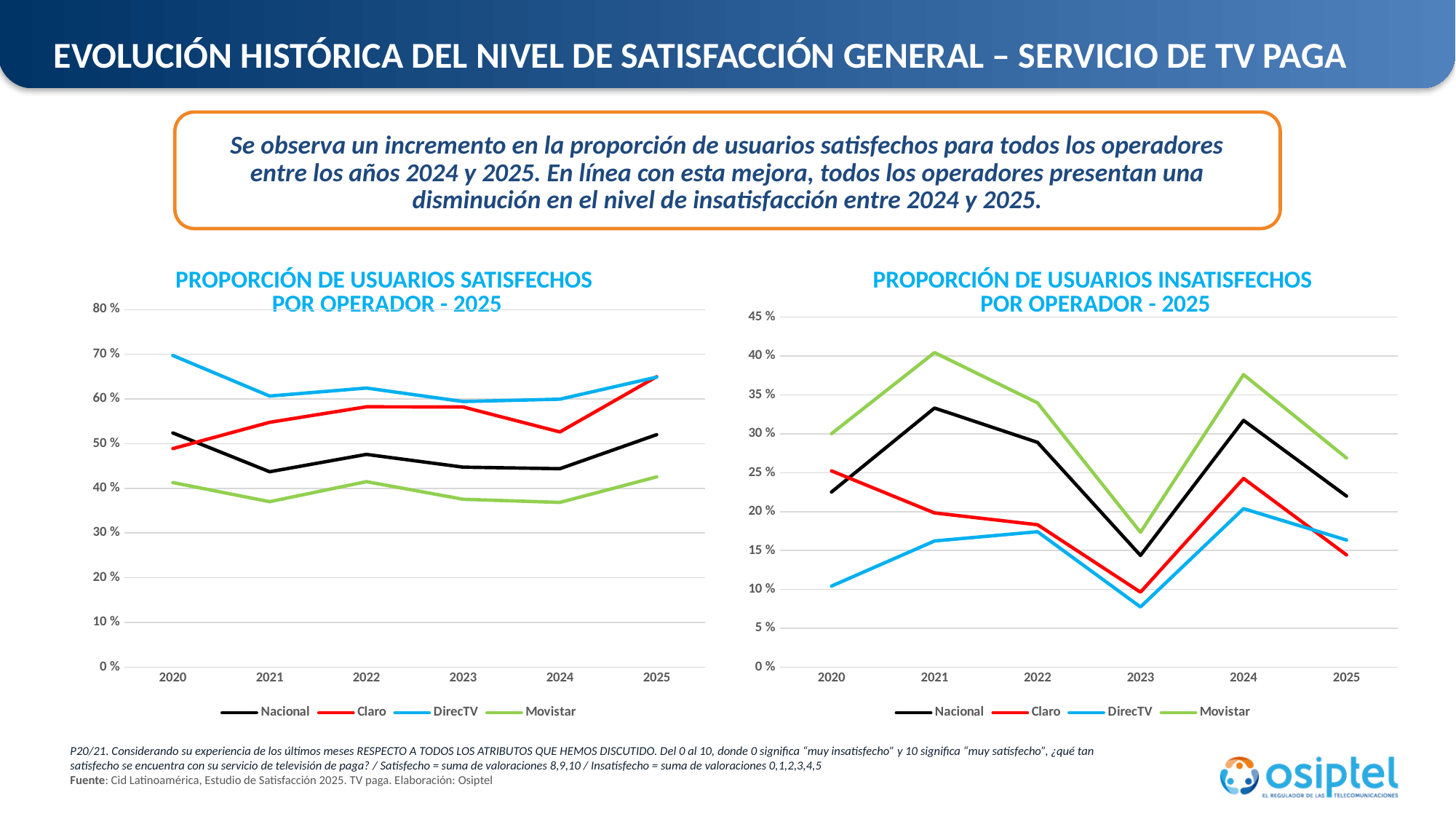

EVOLUCIÓN HISTÓRICA DEL NIVEL DE SATISFACCIÓN GENERAL – SERVICIO DE TV PAGA

Se observa un incremento en la proporción de usuarios satisfechos para todos los operadores entre los años 2024 y 2025. En línea con esta mejora, todos los operadores presentan una disminución en el nivel de insatisfacción entre 2024 y 2025.
PROPORCIÓN DE USUARIOS SATISFECHOS
POR OPERADOR - 2025
PROPORCIÓN DE USUARIOS INSATISFECHOS
 POR OPERADOR - 2025

### Chart

| Category | Nacional | Claro | DirecTV | Movistar |
|---|---|---|---|---|
| 2020 | 0.524186808773211 | 0.489125185316603 | 0.69744697851254 | 0.413095756337855 |
| 2021 | 0.437233034690264 | 0.547917147347865 | 0.606722080737934 | 0.37032260852869797 |
| 2022 | 0.476132388375335 | 0.5826239798096889 | 0.624576010207488 | 0.415172154767129 |
| 2023 | 0.447572255896589 | 0.582146939321034 | 0.594355865957177 | 0.375742533998401 |
| 2024 | 0.44410021661381 | 0.5263762832066881 | 0.5996568212581299 | 0.368687254512916 |
| 2025 | 0.520253541530323 | 0.649961012559124 | 0.649021570618159 | 0.42580632058057605 |

### Chart

| Category | Nacional | Claro | DirecTV | Movistar |
|---|---|---|---|---|
| 2020 | 0.225264533156613 | 0.252519167322168 | 0.104280542035701 | 0.300242906827219 |
| 2021 | 0.333254124995277 | 0.198316176023731 | 0.16230489821177901 | 0.40451408999580996 |
| 2022 | 0.28916255306967203 | 0.18318008609187 | 0.174200621122323 | 0.339900723258257 |
| 2023 | 0.14370160357433 | 0.09647981902829039 | 0.07747017581811699 | 0.17348539506378302 |
| 2024 | 0.317360953225097 | 0.24276507477132298 | 0.203932991888756 | 0.37625411406667403 |
| 2025 | 0.21998997760663103 | 0.144416475697383 | 0.163457296811353 | 0.268967480750376 |
P20/21. Considerando su experiencia de los últimos meses RESPECTO A TODOS LOS ATRIBUTOS QUE HEMOS DISCUTIDO. Del 0 al 10, donde 0 significa “muy insatisfecho” y 10 significa “muy satisfecho”, ¿qué tan satisfecho se encuentra con su servicio de televisión de paga? / Satisfecho = suma de valoraciones 8,9,10 / Insatisfecho = suma de valoraciones 0,1,2,3,4,5
Fuente: Cid Latinoamérica, Estudio de Satisfacción 2025. TV paga. Elaboración: Osiptel